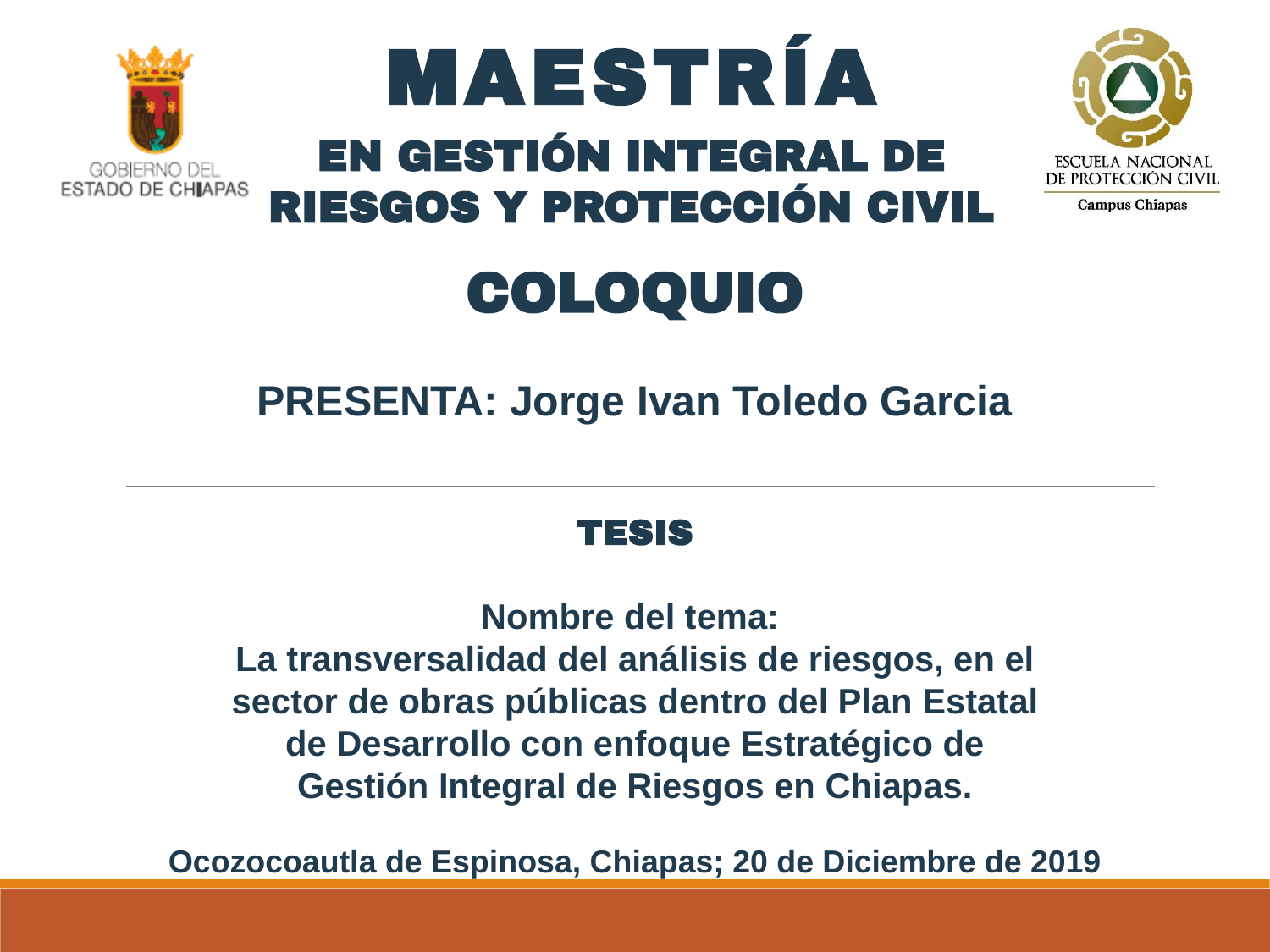

COLOQUIO

PRESENTA: Jorge Ivan Toledo Garcia

TESIS

Nombre del tema:
La transversalidad del análisis de riesgos, en el sector de obras públicas dentro del Plan Estatal de Desarrollo con enfoque Estratégico de Gestión Integral de Riesgos en Chiapas.

Ocozocoautla de Espinosa, Chiapas; 20 de Diciembre de 2019